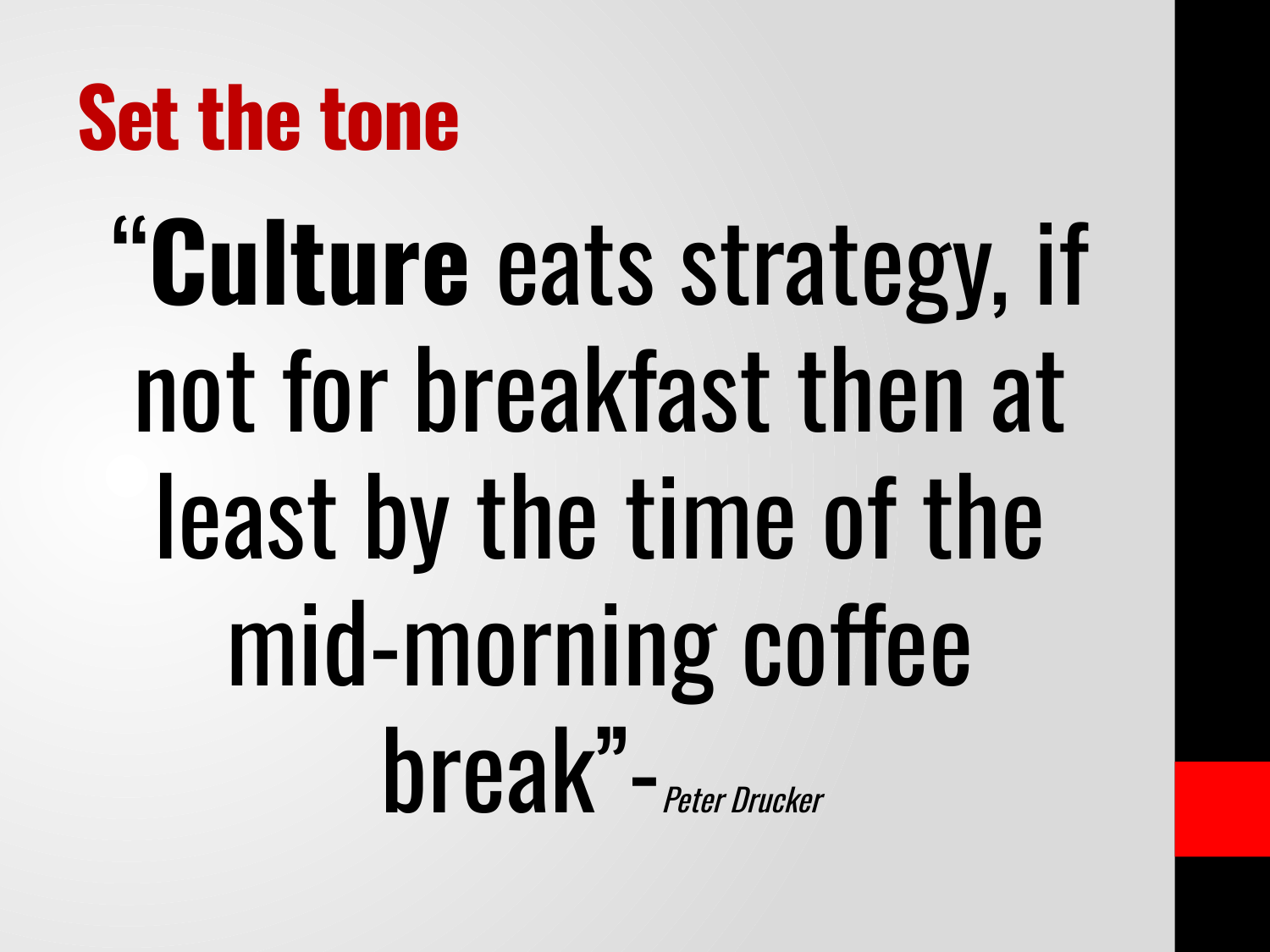

# Set the tone
“Culture eats strategy, if not for breakfast then at least by the time of the mid-morning coffee break”-Peter Drucker